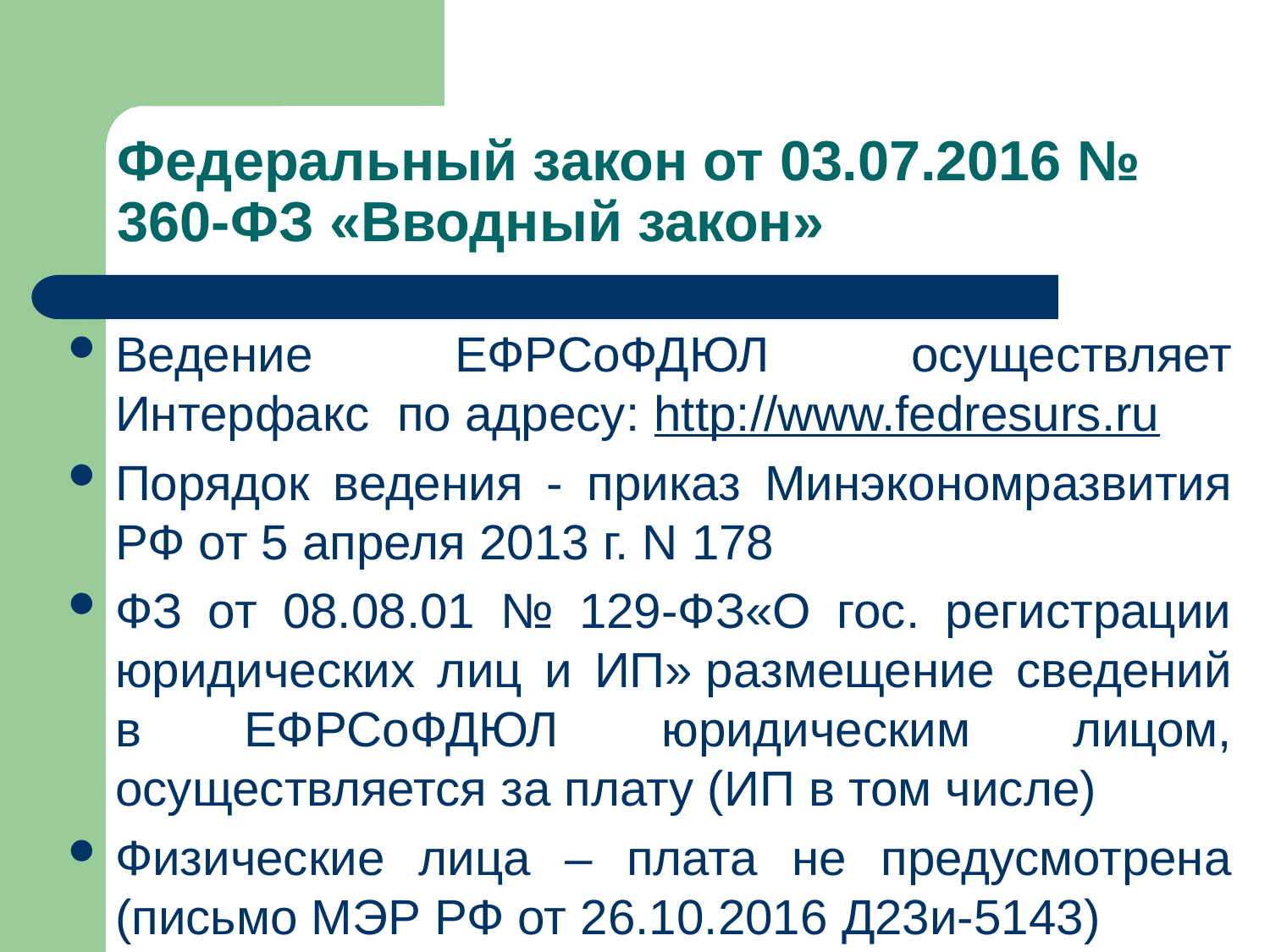

# Федеральный закон от 03.07.2016 № 360-ФЗ «Вводный закон»
Ведение ЕФРСоФДЮЛ осуществляет Интерфакс  по адресу: http://www.fedresurs.ru
Порядок ведения - приказ Минэкономразвития РФ от 5 апреля 2013 г. N 178
ФЗ от 08.08.01 № 129-ФЗ«О гос. регистрации юридических лиц и ИП» размещение сведений в ЕФРСоФДЮЛ юридическим лицом, осуществляется за плату (ИП в том числе)
Физические лица – плата не предусмотрена (письмо МЭР РФ от 26.10.2016 Д23и-5143)